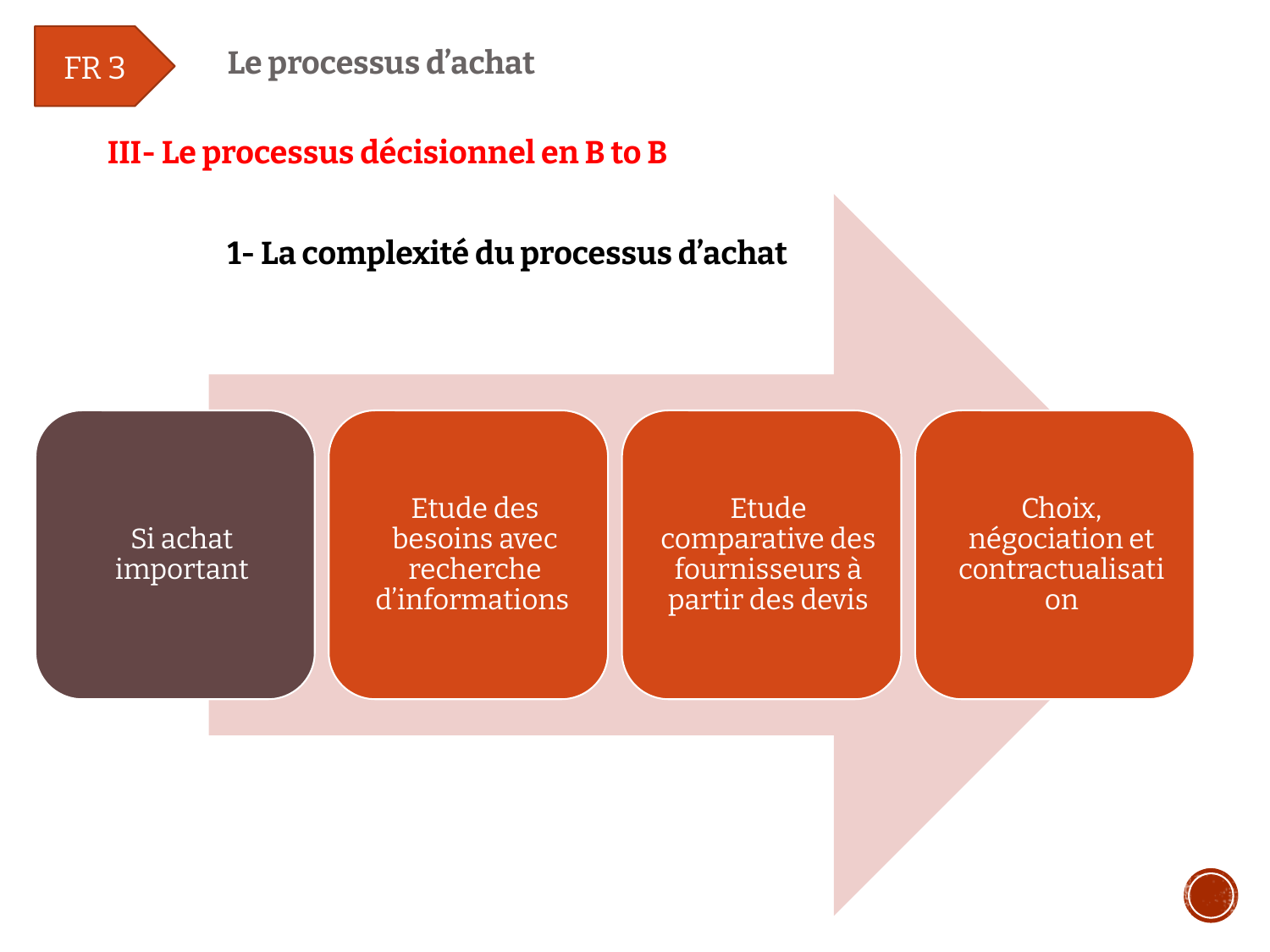

FR 3
Le processus d’achat
III- Le processus décisionnel en B to B
Si achat important
Etude des besoins avec recherche d’informations
Etude comparative des fournisseurs à partir des devis
Choix, négociation et contractualisation
1- La complexité du processus d’achat